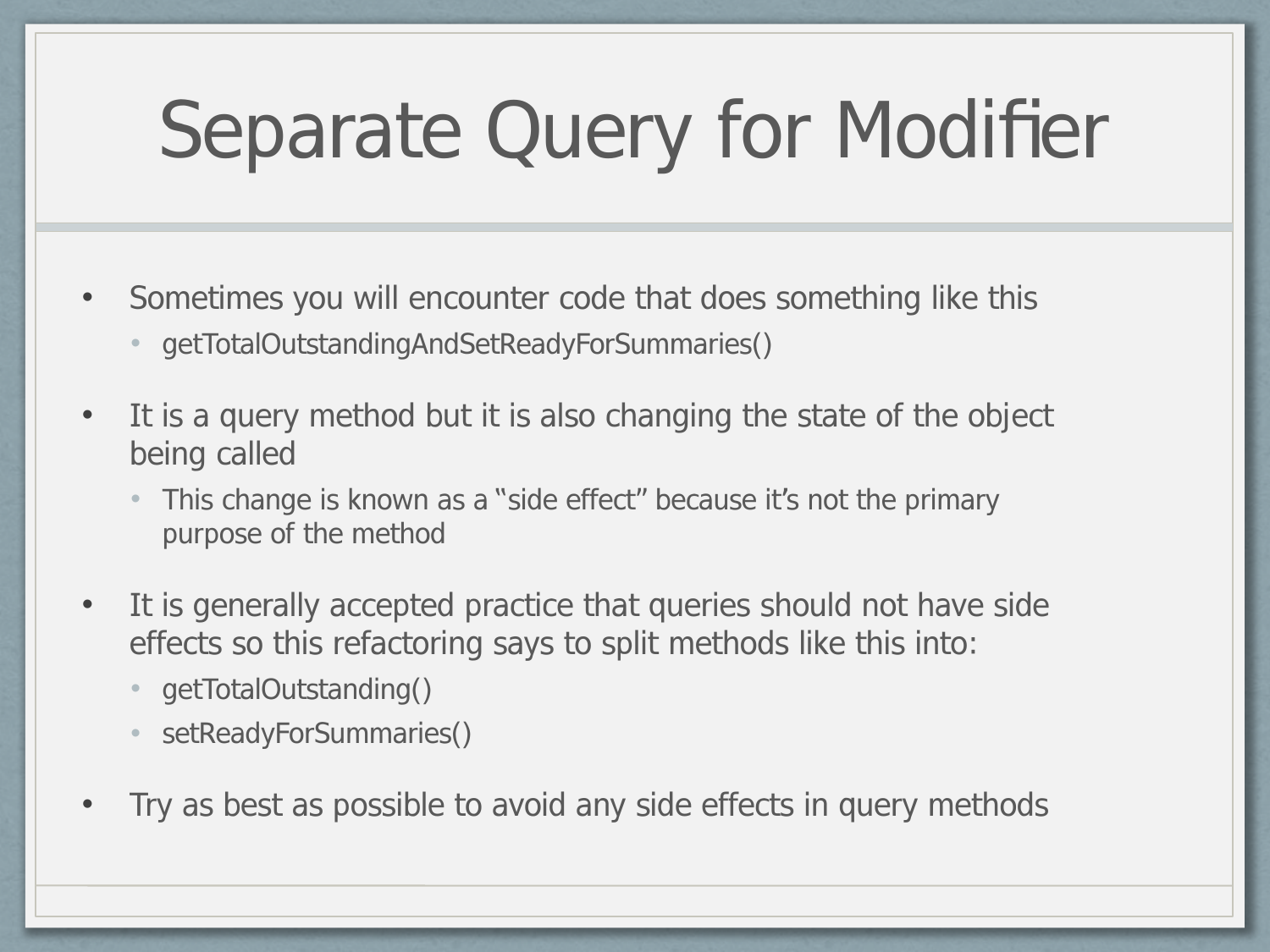

# Separate Query for Modifier
Sometimes you will encounter code that does something like this
getTotalOutstandingAndSetReadyForSummaries()
It is a query method but it is also changing the state of the object being called
This change is known as a “side effect” because it’s not the primary purpose of the method
It is generally accepted practice that queries should not have side effects so this refactoring says to split methods like this into:
getTotalOutstanding()
setReadyForSummaries()
Try as best as possible to avoid any side effects in query methods